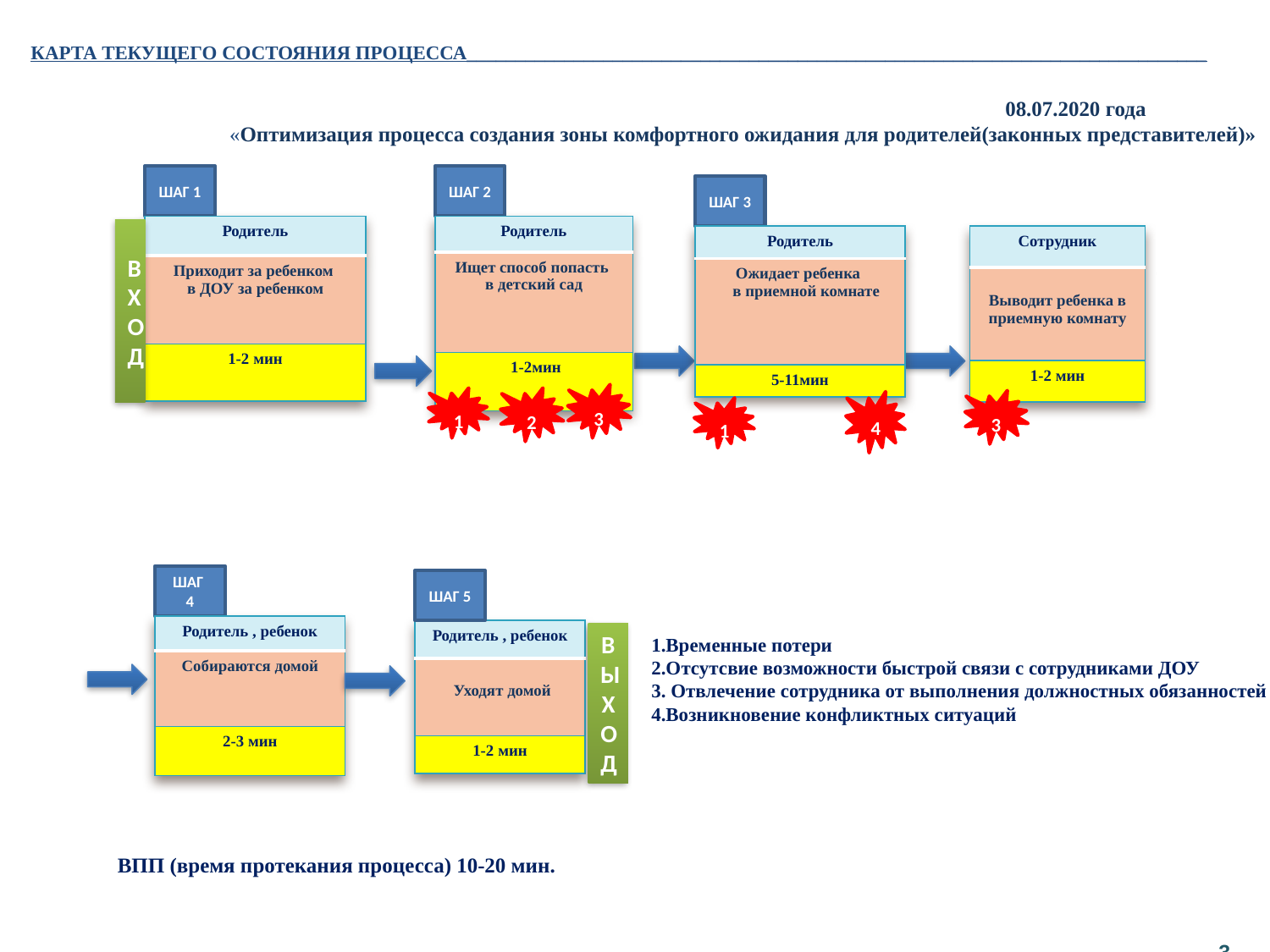

Карта текущего состояния процесса____________________________________________________________________________
# 08.07.2020 года «Оптимизация процесса создания зоны комфортного ожидания для родителей(законных представителей)»
ШАГ 1
ШАГ 2
ШАГ 3
| Родитель |
| --- |
| Приходит за ребенком в ДОУ за ребенком |
| 1-2 мин |
| Родитель |
| --- |
| Ищет способ попасть в детский сад |
| 1-2мин |
ВХОД
| Родитель |
| --- |
| Ожидает ребенка в приемной комнате |
| 5-11мин |
| Сотрудник |
| --- |
| Выводит ребенка в приемную комнату |
| 1-2 мин |

3
1
2
3
4
1
ЫХО
ШАГ  4
ШАГ 5
| Родитель , ребенок |
| --- |
| Собираются домой |
| 2-3 мин |
| Родитель , ребенок |
| --- |
| Уходят домой |
| 1-2 мин |
ВЫХОД
1.Временные потери
2.Отсутсвие возможности быстрой связи с сотрудниками ДОУ
3. Отвлечение сотрудника от выполнения должностных обязанностей
4.Возникновение конфликтных ситуаций

ВПП (время протекания процесса) 10-20 мин.
3